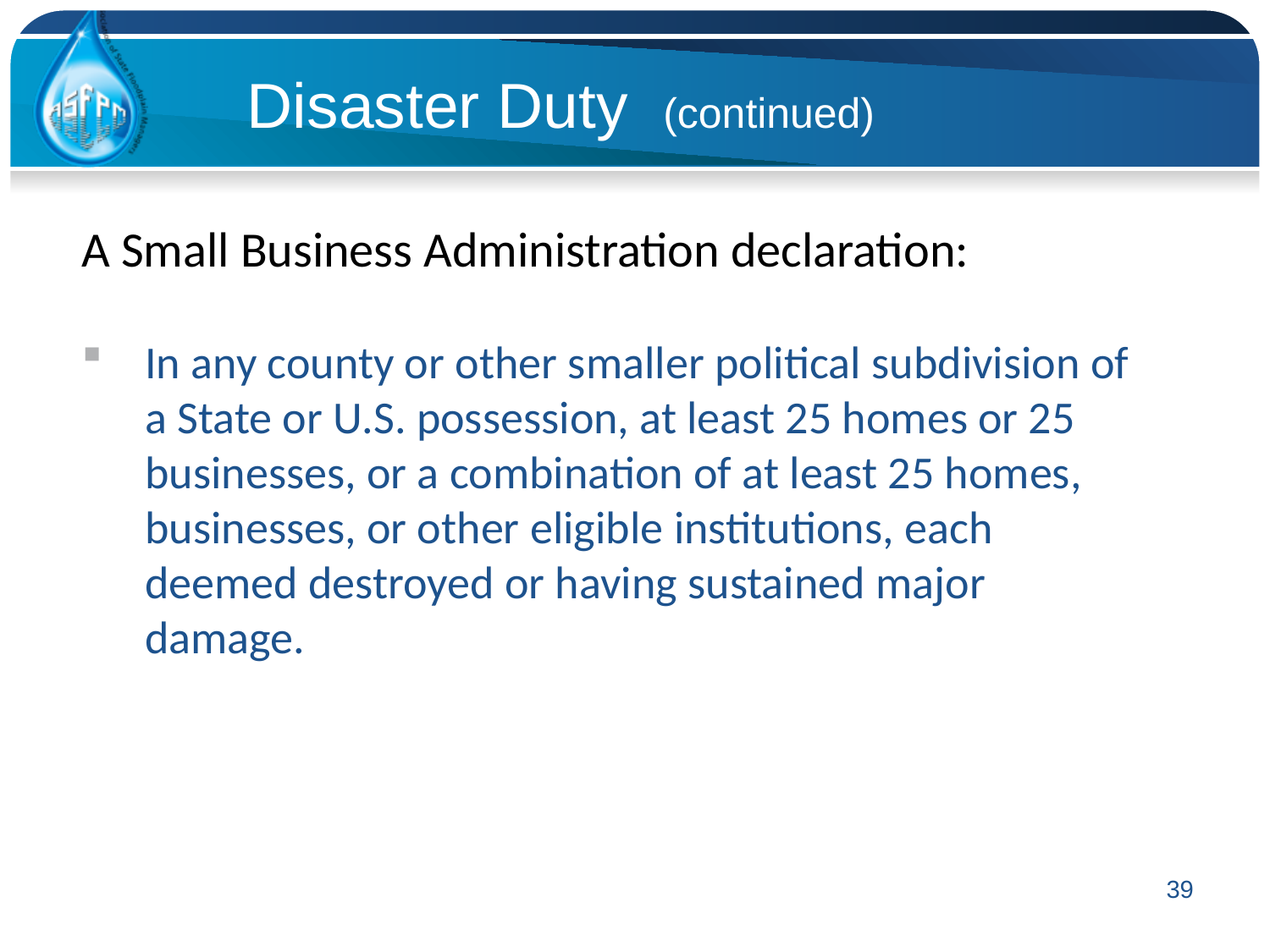

Disaster Duty  (continued)

A Small Business Administration declaration:

In any county or other smaller political subdivision of a State or U.S. possession, at least 25 homes or 25 businesses, or a combination of at least 25 homes, businesses, or other eligible institutions, each deemed destroyed or having sustained major damage.
39